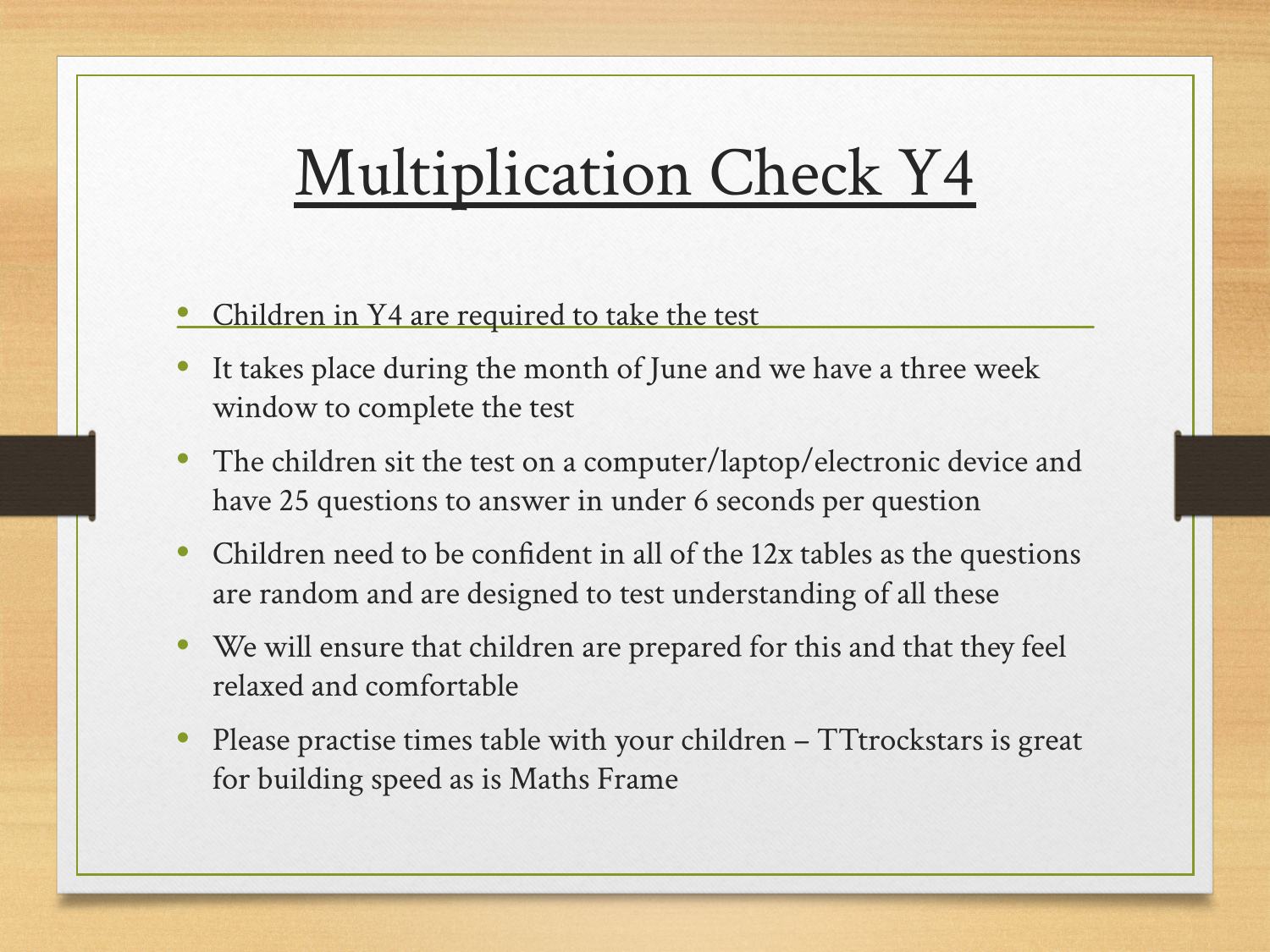

# Multiplication Check Y4
Children in Y4 are required to take the test
It takes place during the month of June and we have a three week window to complete the test
The children sit the test on a computer/laptop/electronic device and have 25 questions to answer in under 6 seconds per question
Children need to be confident in all of the 12x tables as the questions are random and are designed to test understanding of all these
We will ensure that children are prepared for this and that they feel relaxed and comfortable
Please practise times table with your children – TTtrockstars is great for building speed as is Maths Frame